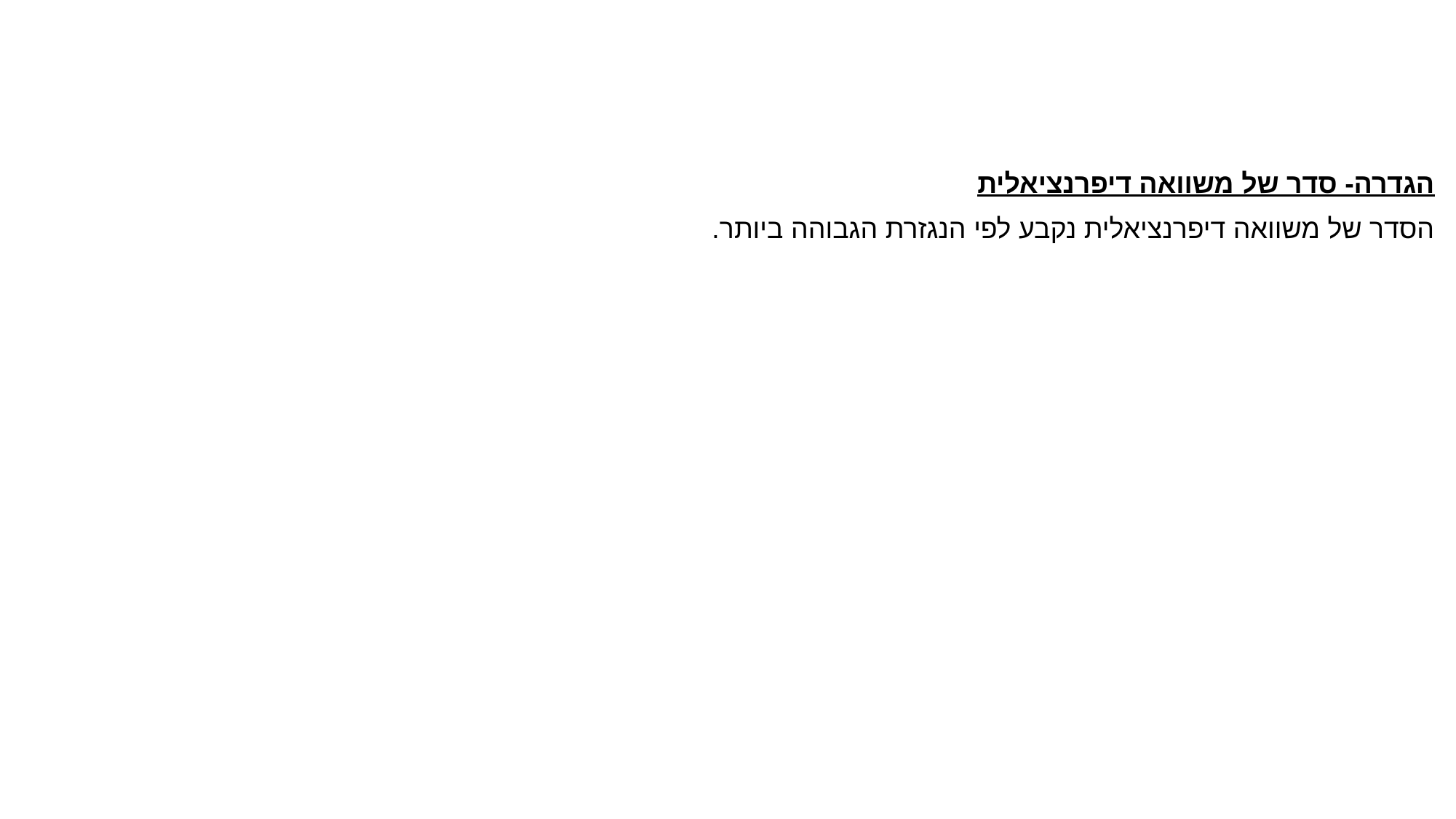

הגדרה- סדר של משוואה דיפרנציאלית
הסדר של משוואה דיפרנציאלית נקבע לפי הנגזרת הגבוהה ביותר.